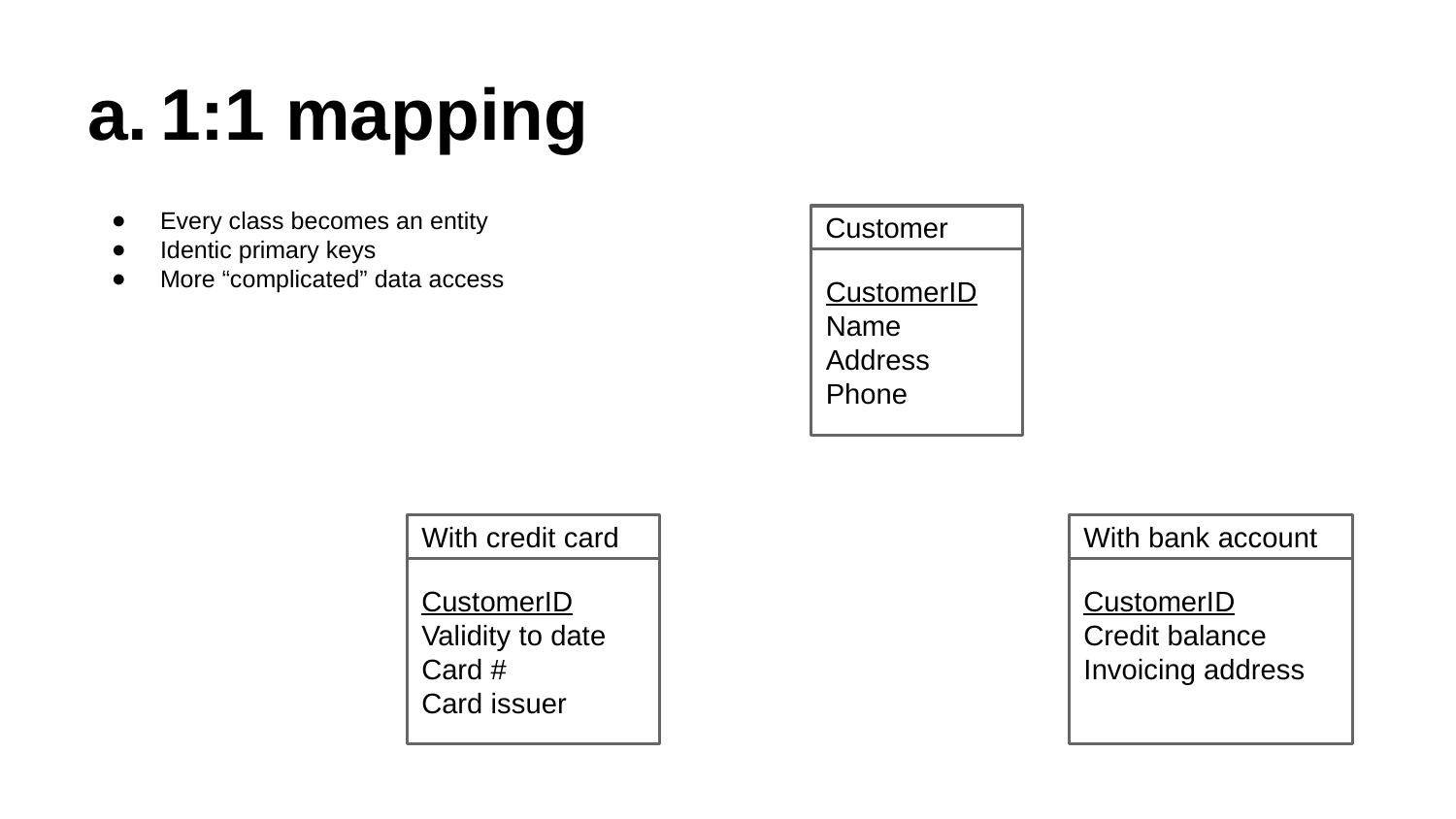

# 1:1 mapping
Every class becomes an entity
Identic primary keys
More “complicated” data access
Customer
CustomerID
Name
Address
Phone
With credit card
With bank account
CustomerID
Validity to date
Card #
Card issuer
CustomerID
Credit balance
Invoicing address